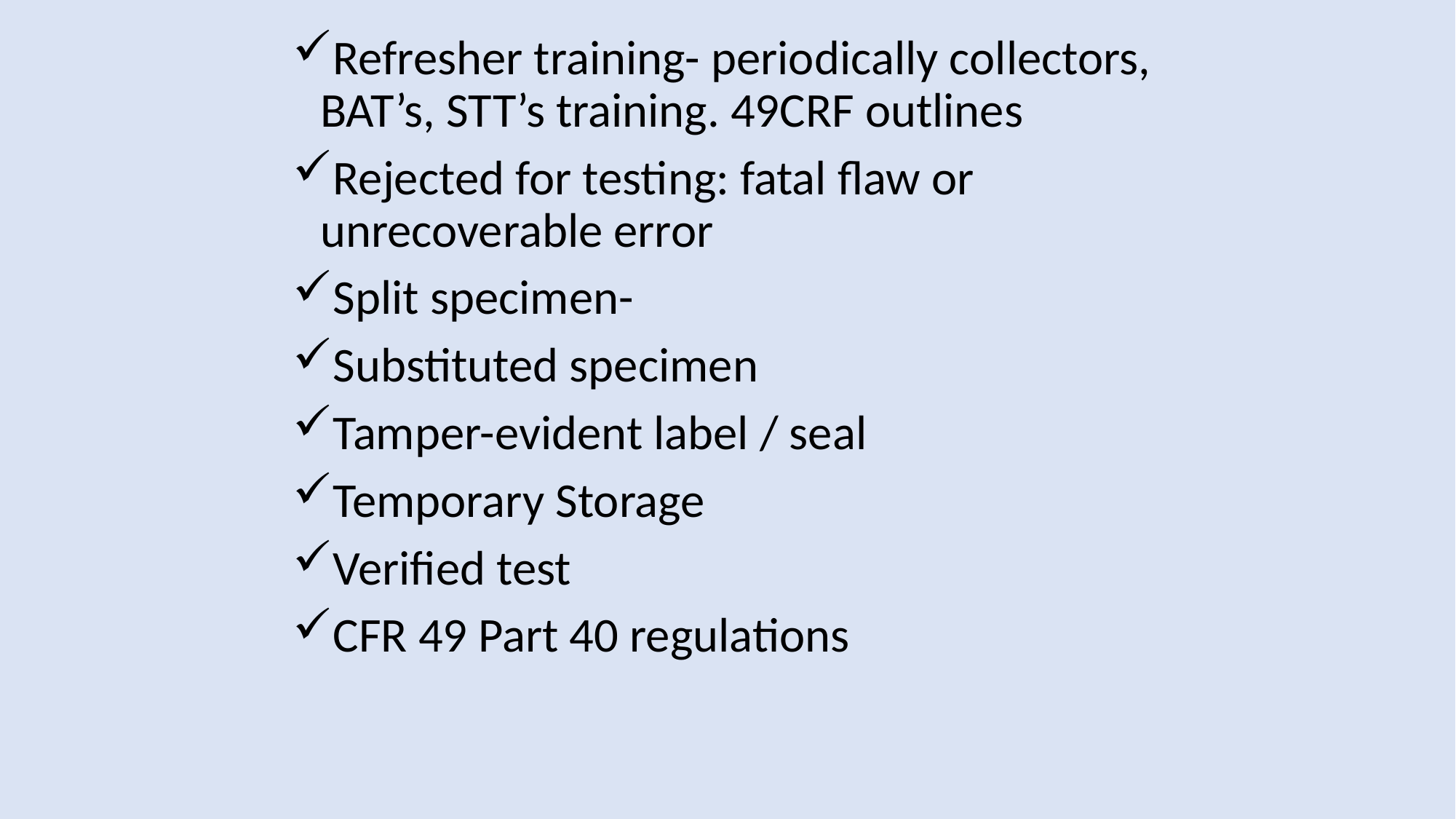

Refresher training- periodically collectors, BAT’s, STT’s training. 49CRF outlines
Rejected for testing: fatal flaw or unrecoverable error
Split specimen-
Substituted specimen
Tamper-evident label / seal
Temporary Storage
Verified test
CFR 49 Part 40 regulations